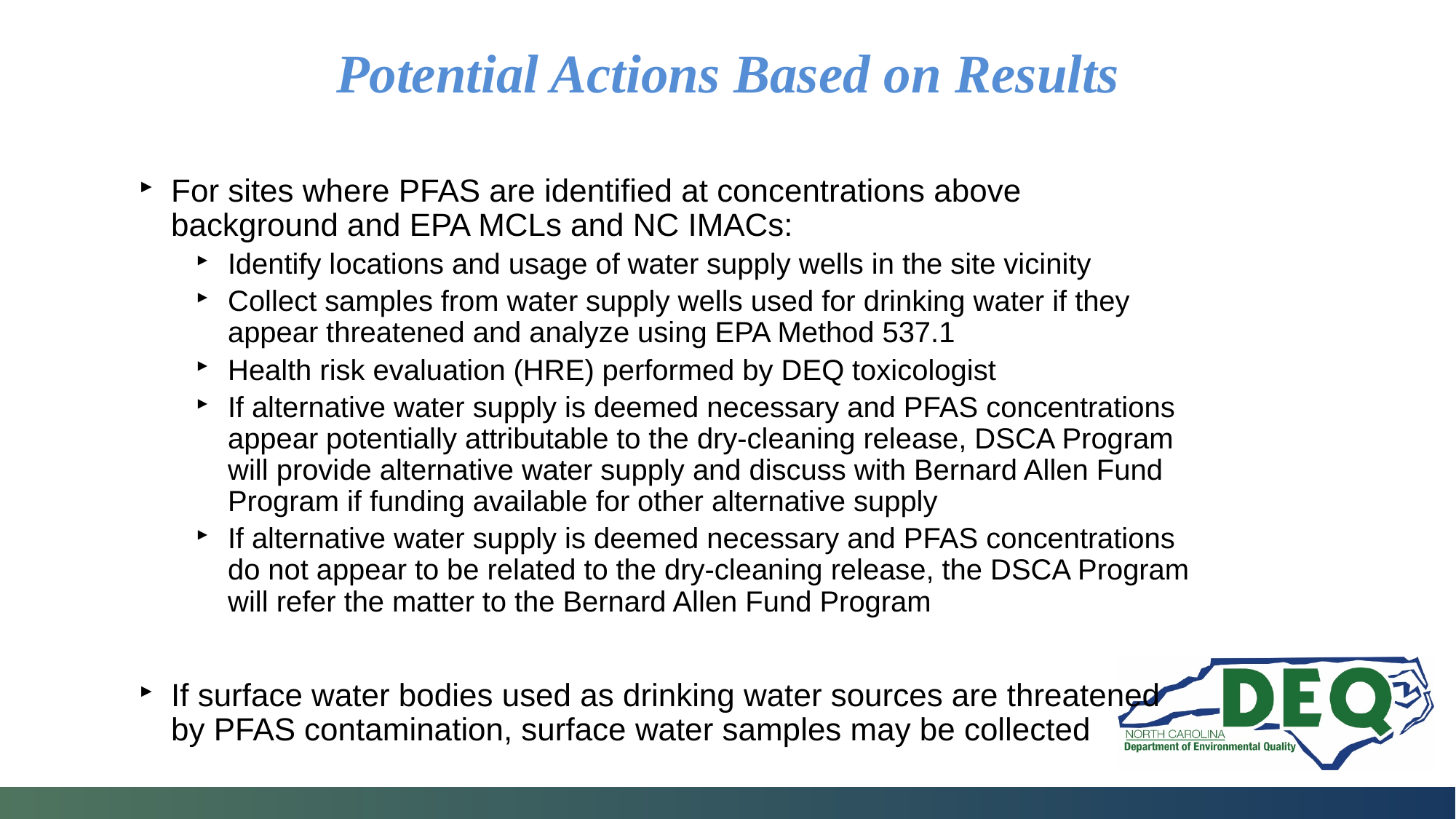

# Potential Actions Based on Results

For sites where PFAS are identified at concentrations above background and EPA MCLs and NC IMACs:
Identify locations and usage of water supply wells in the site vicinity
Collect samples from water supply wells used for drinking water if they appear threatened and analyze using EPA Method 537.1
Health risk evaluation (HRE) performed by DEQ toxicologist
If alternative water supply is deemed necessary and PFAS concentrations appear potentially attributable to the dry-cleaning release, DSCA Program will provide alternative water supply and discuss with Bernard Allen Fund Program if funding available for other alternative supply
If alternative water supply is deemed necessary and PFAS concentrations do not appear to be related to the dry-cleaning release, the DSCA Program will refer the matter to the Bernard Allen Fund Program

If surface water bodies used as drinking water sources are threatened by PFAS contamination, surface water samples may be collected